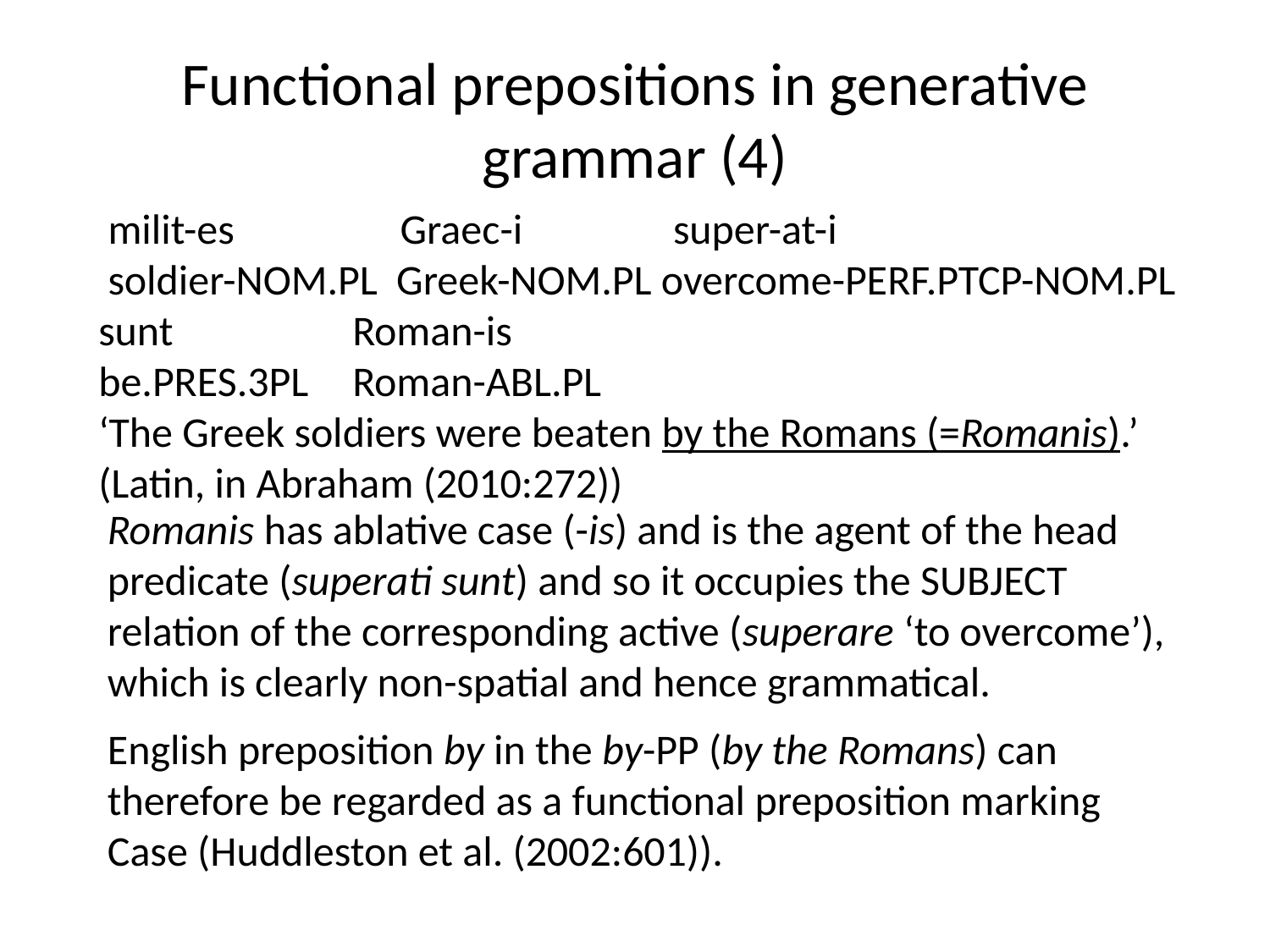

# Functional prepositions in generative grammar (4)
 milit-es	     Graec-i	       super-at-i
 soldier-NOM.PL  Greek-NOM.PL overcome-PERF.PTCP-NOM.PL
sunt		Roman-is
be.PRES.3PL   	Roman-ABL.PL
‘The Greek soldiers were beaten by the Romans (=Romanis).’
(Latin, in Abraham (2010:272))
Romanis has ablative case (-is) and is the agent of the head predicate (superati sunt) and so it occupies the SUBJECT relation of the corresponding active (superare ‘to overcome’), which is clearly non-spatial and hence grammatical.
English preposition by in the by-PP (by the Romans) can therefore be regarded as a functional preposition marking Case (Huddleston et al. (2002:601)).